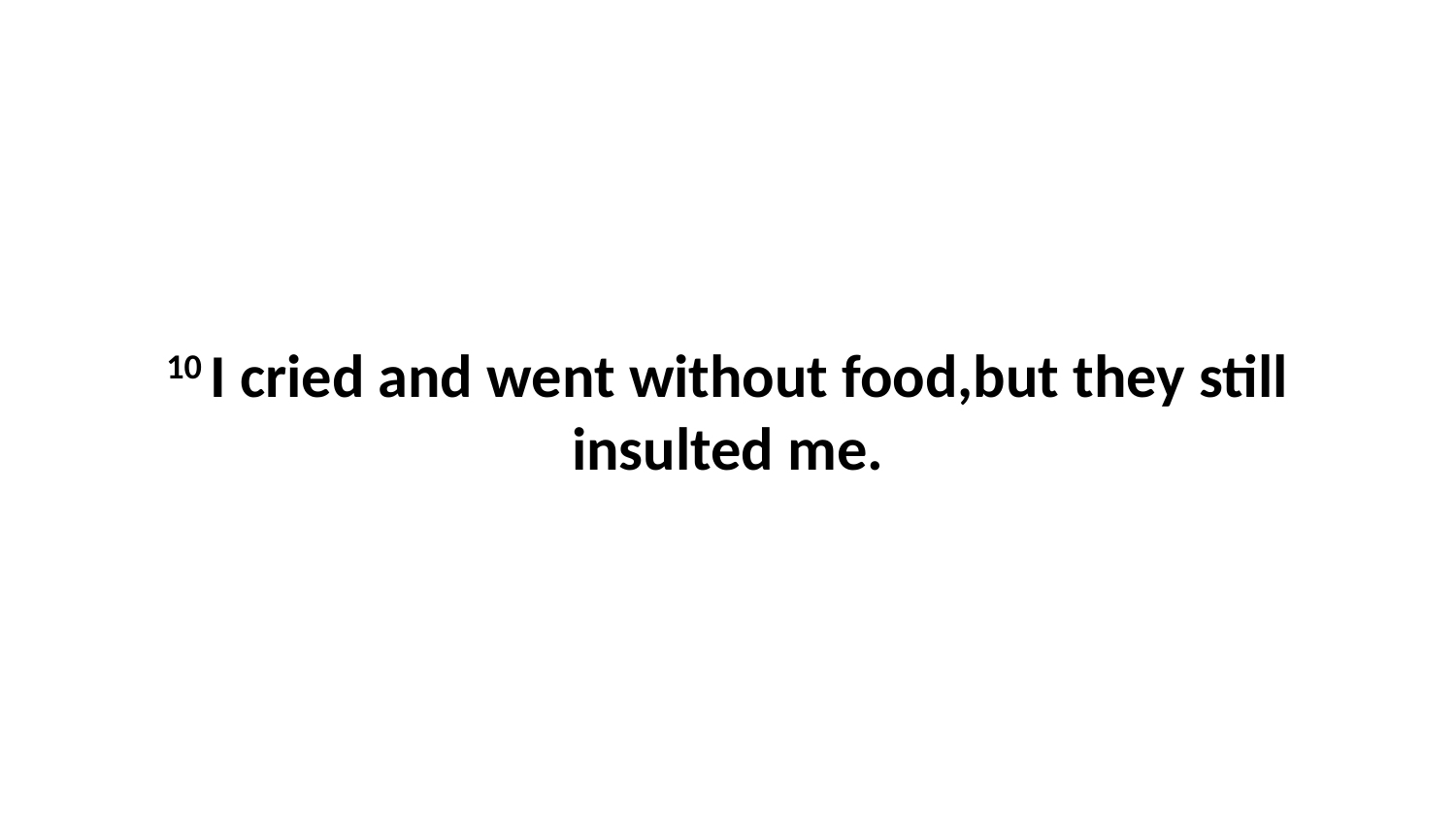

10 I cried and went without food,but they still insulted me.